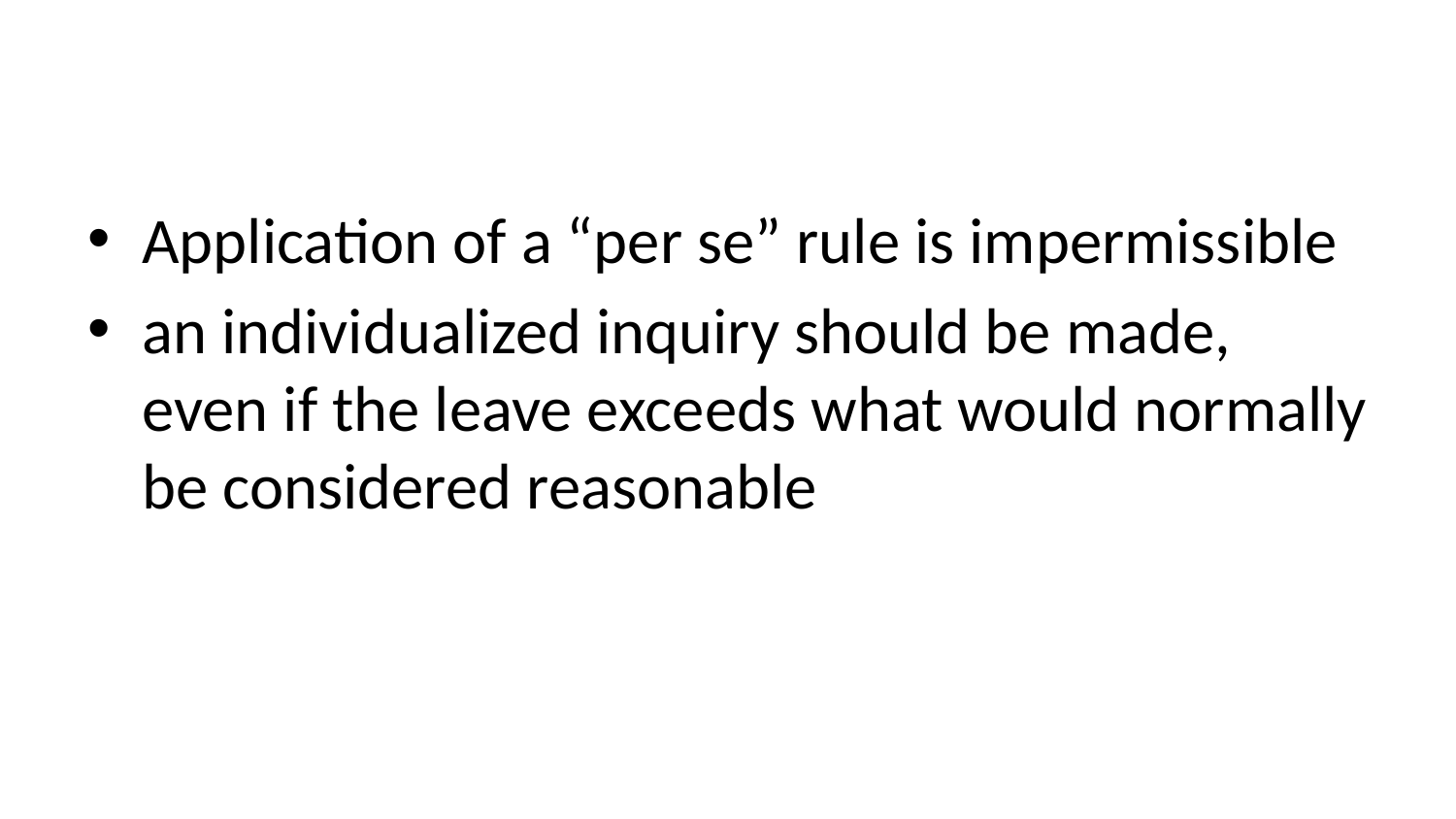

#
Application of a “per se” rule is impermissible
an individualized inquiry should be made, even if the leave exceeds what would normally be considered reasonable